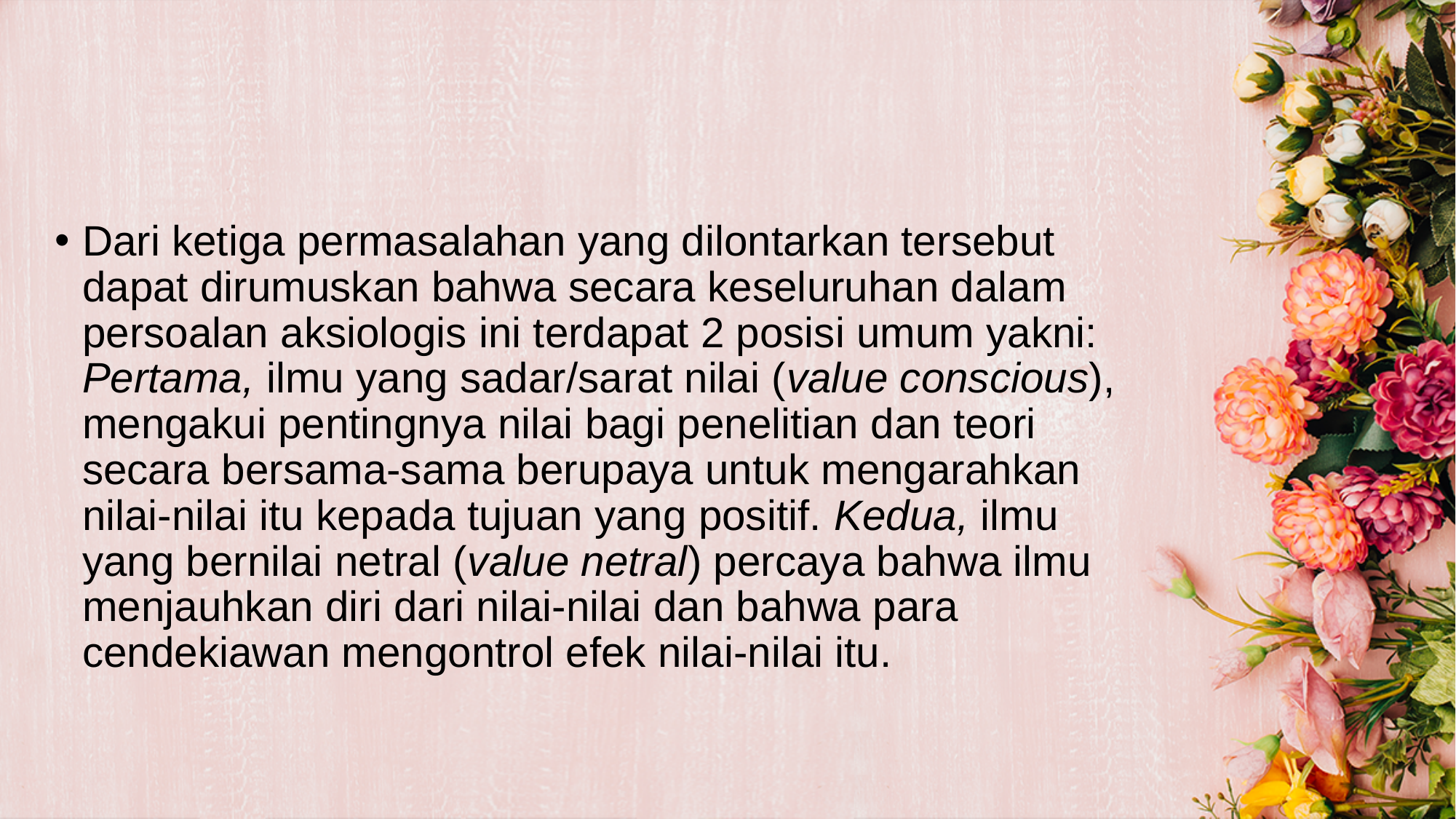

#
Dari ketiga permasalahan yang dilontarkan tersebut dapat dirumuskan bahwa secara keseluruhan dalam persoalan aksiologis ini terdapat 2 posisi umum yakni: Pertama, ilmu yang sadar/sarat nilai (value conscious), mengakui pentingnya nilai bagi penelitian dan teori secara bersama-sama berupaya untuk mengarahkan nilai-nilai itu kepada tujuan yang positif. Kedua, ilmu yang bernilai netral (value netral) percaya bahwa ilmu menjauhkan diri dari nilai-nilai dan bahwa para cendekiawan mengontrol efek nilai-nilai itu.